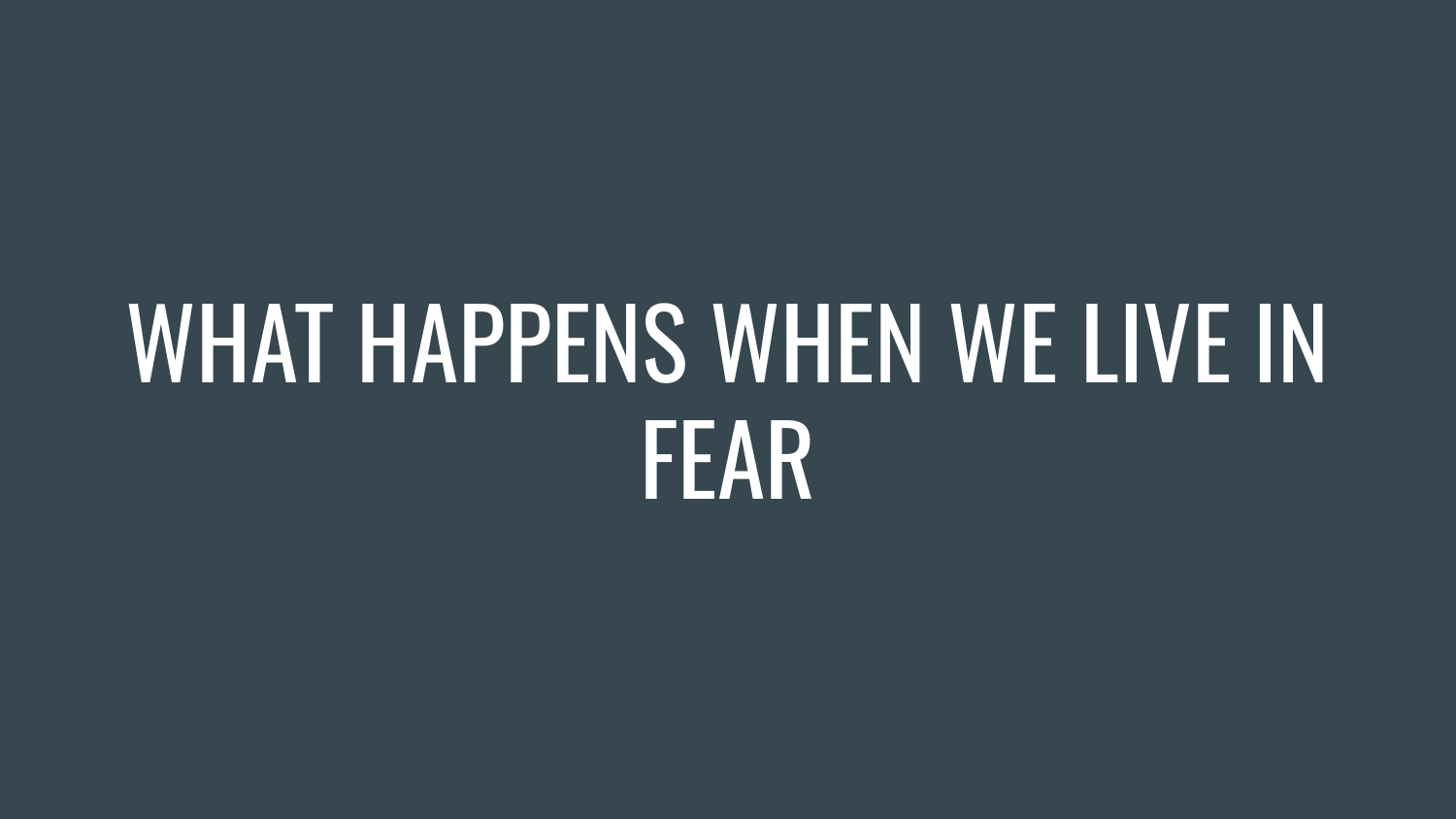

# WHAT HAPPENS WHEN WE LIVE IN FEAR